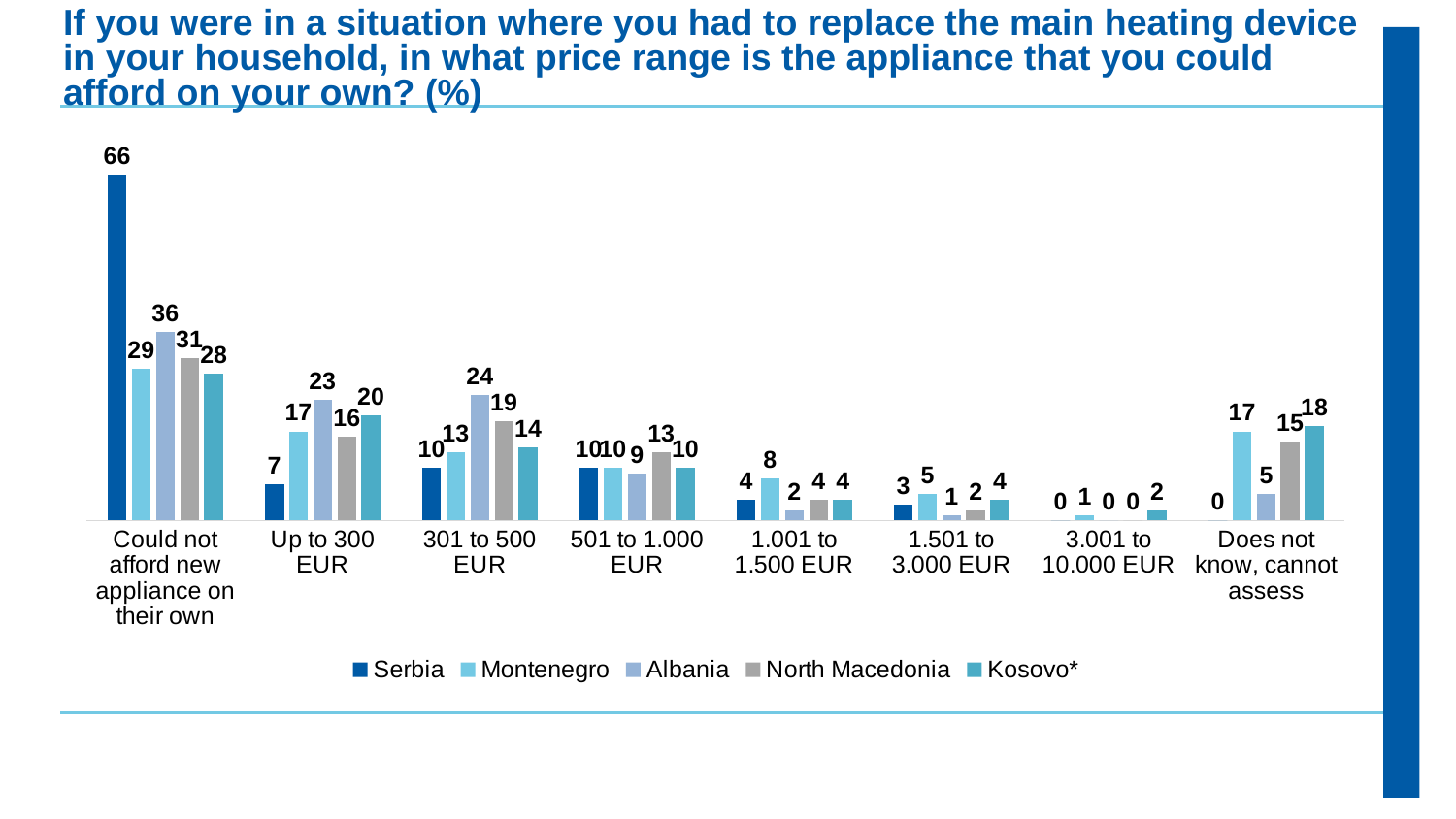

If you were in a situation where you had to replace the main heating device in your household, in what price range is the appliance that you could afford on your own? (%)

### Chart

| Category | Serbia | Montenegro | Albania | North Macedonia | Kosovo* |
|---|---|---|---|---|---|
| Could not afford new appliance on their own | 66.0 | 29.0 | 36.0 | 31.0 | 28.0 |
| Up to 300 EUR | 7.0 | 17.0 | 23.0 | 16.0 | 20.0 |
| 301 to 500 EUR | 10.0 | 13.0 | 24.0 | 19.0 | 14.0 |
| 501 to 1.000 EUR | 10.0 | 10.0 | 9.0 | 13.0 | 10.0 |
| 1.001 to 1.500 EUR | 4.0 | 8.0 | 2.0 | 4.0 | 4.0 |
| 1.501 to 3.000 EUR | 3.0 | 5.0 | 1.0 | 2.0 | 4.0 |
| 3.001 to 10.000 EUR | 0.0 | 1.0 | 0.0 | 0.0 | 2.0 |
| Does not know, cannot assess | 0.0 | 17.0 | 5.0 | 15.0 | 18.0 |